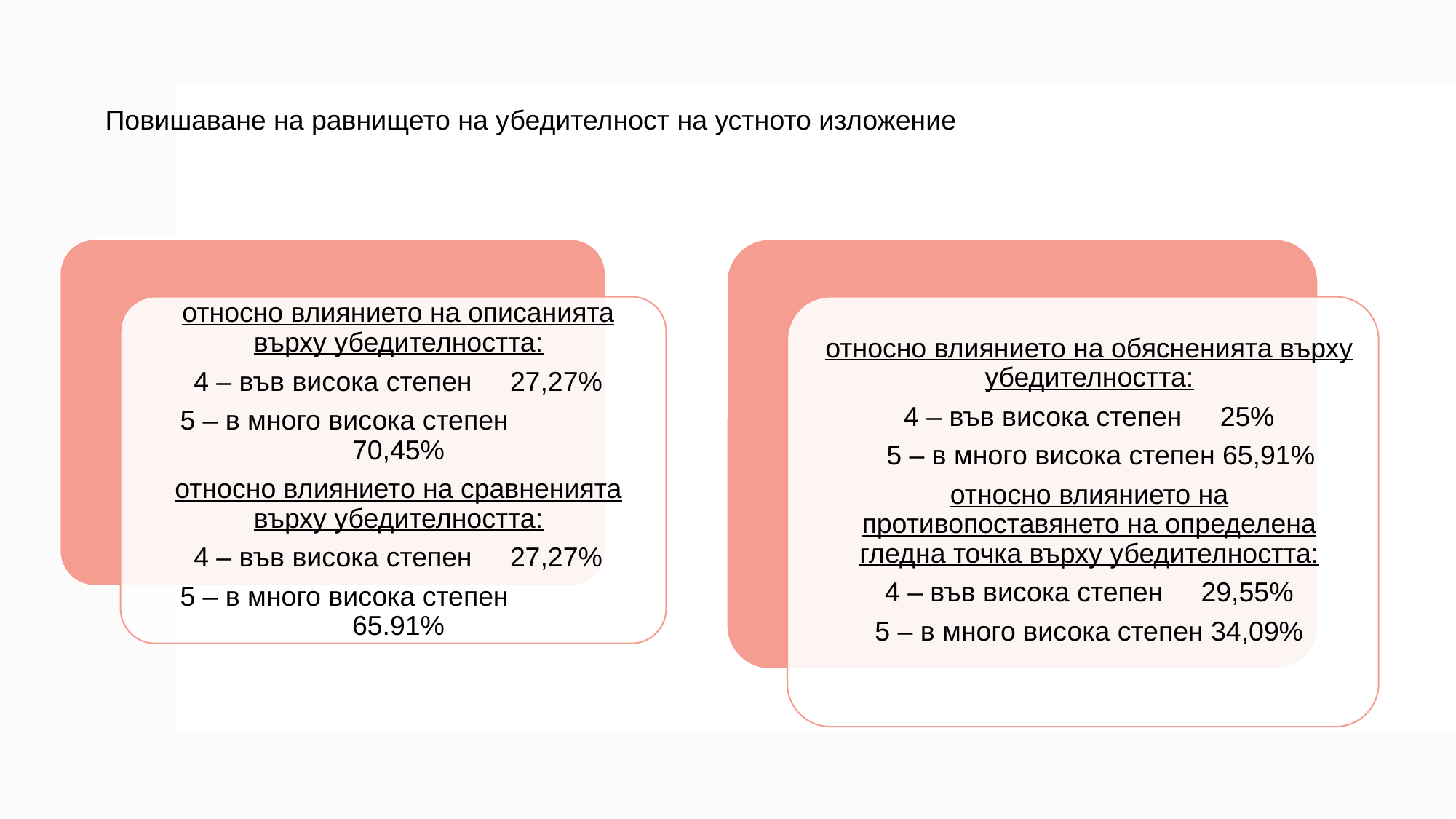

Повишаване на равнището на убедителност на устното изложение
относно влиянието на описанията върху убедителността:
4 – във висока степен     27,27%
5 – в много висока степен	70,45%
относно влиянието на сравненията върху убедителността:
4 – във висока степен     27,27%
5 – в много висока степен	65.91%
относно влиянието на обясненията върху убедителността:
4 – във висока степен     25%
   5 – в много висока степен 65,91%
относно влиянието на противопоставянето на определена гледна точка върху убедителността:
4 – във висока степен     29,55%
5 – в много висока степен 34,09%